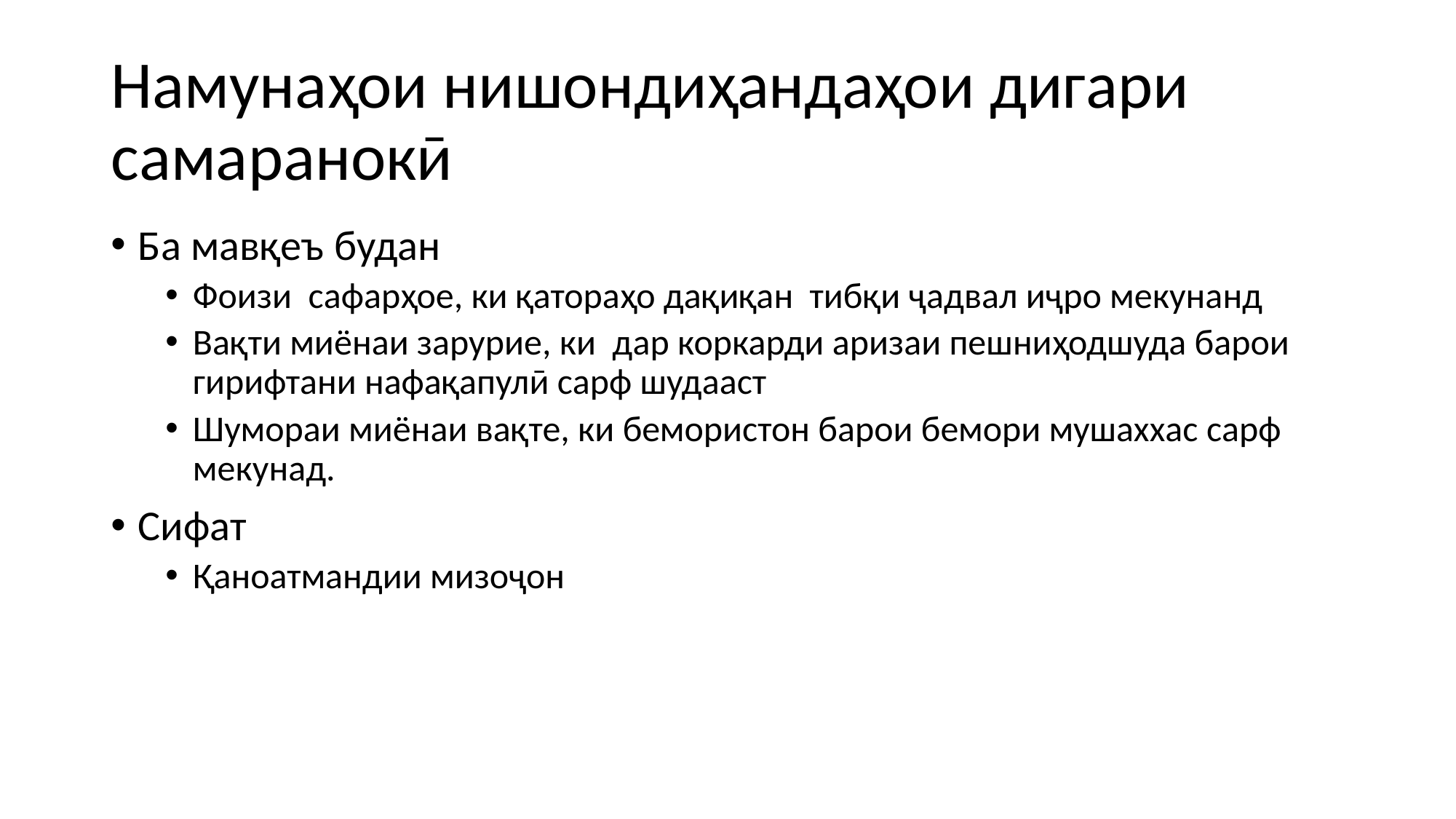

# Намунаҳои нишондиҳандаҳои дигари самаранокӣ
Ба мавқеъ будан
Фоизи  сафарҳое, ки қатораҳо дақиқан  тибқи ҷадвал иҷро мекунанд
Вақти миёнаи зарурие, ки  дар коркарди аризаи пешниҳодшуда барои гирифтани нафақапулӣ сарф шудааст
Шумораи миёнаи вақте, ки бемористон барои бемори мушаххас сарф мекунад.
Сифат
Қаноатмандии мизоҷон
Type the proposal name here